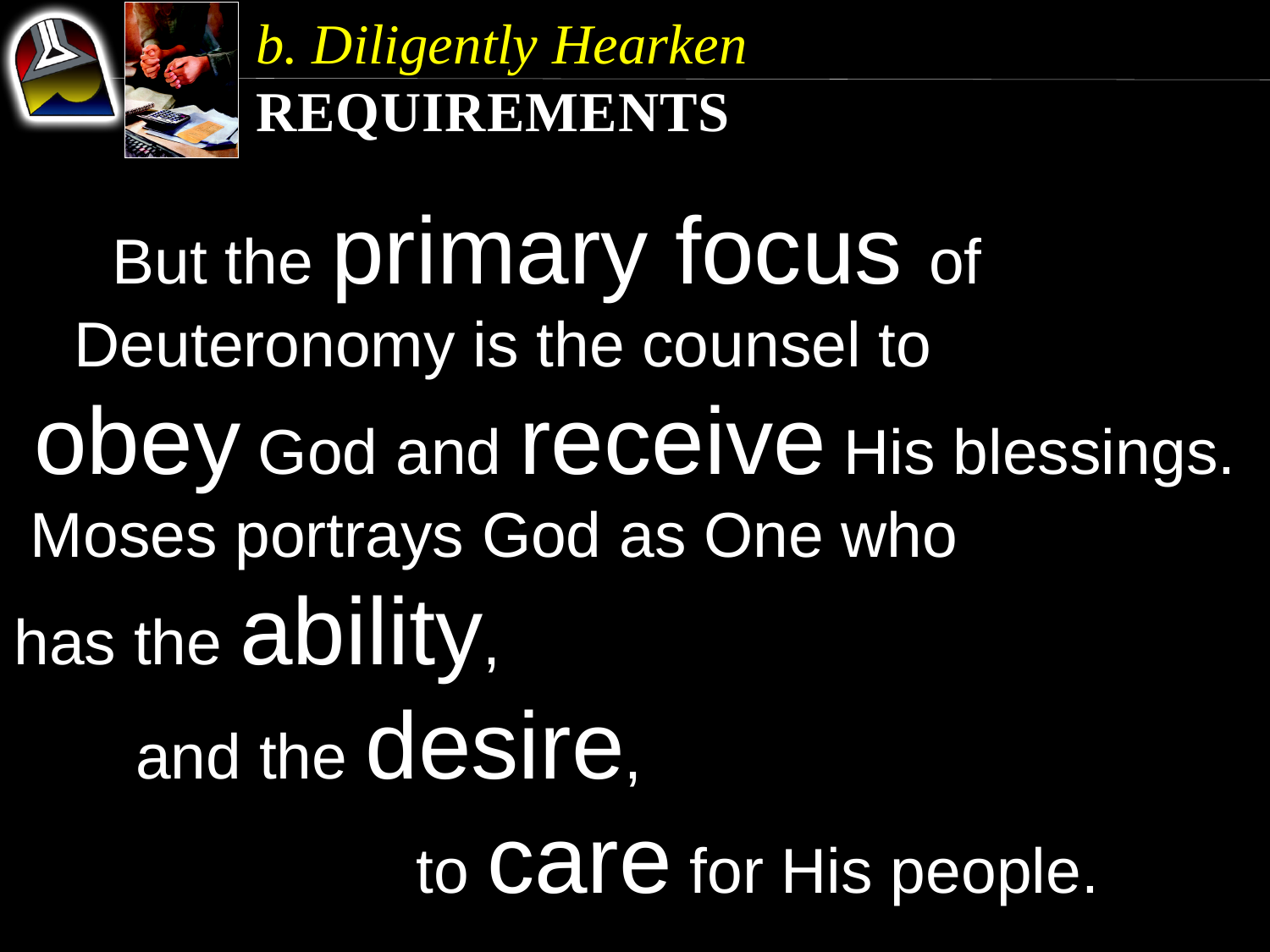

b. Diligently Hearken
Requirements
But the primary focus of           Deuteronomy is the counsel to                obey God and receive His blessings.
Moses portrays God as One who                 has the ability,                                                   and the desire,                                                  to care for His people.